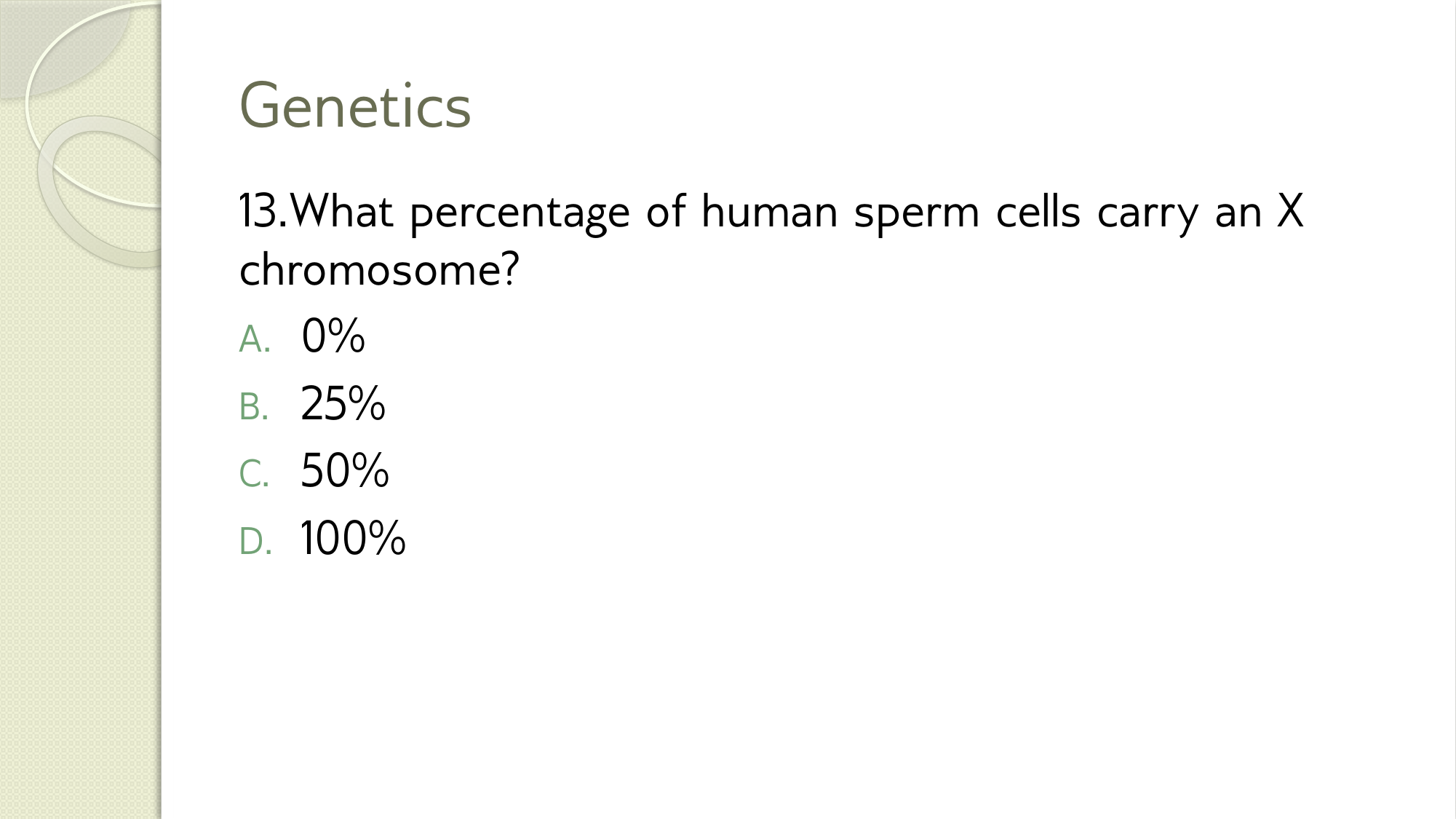

# Genetics
13.What percentage of human sperm cells carry an X chromosome?
0%
25%
50%
100%